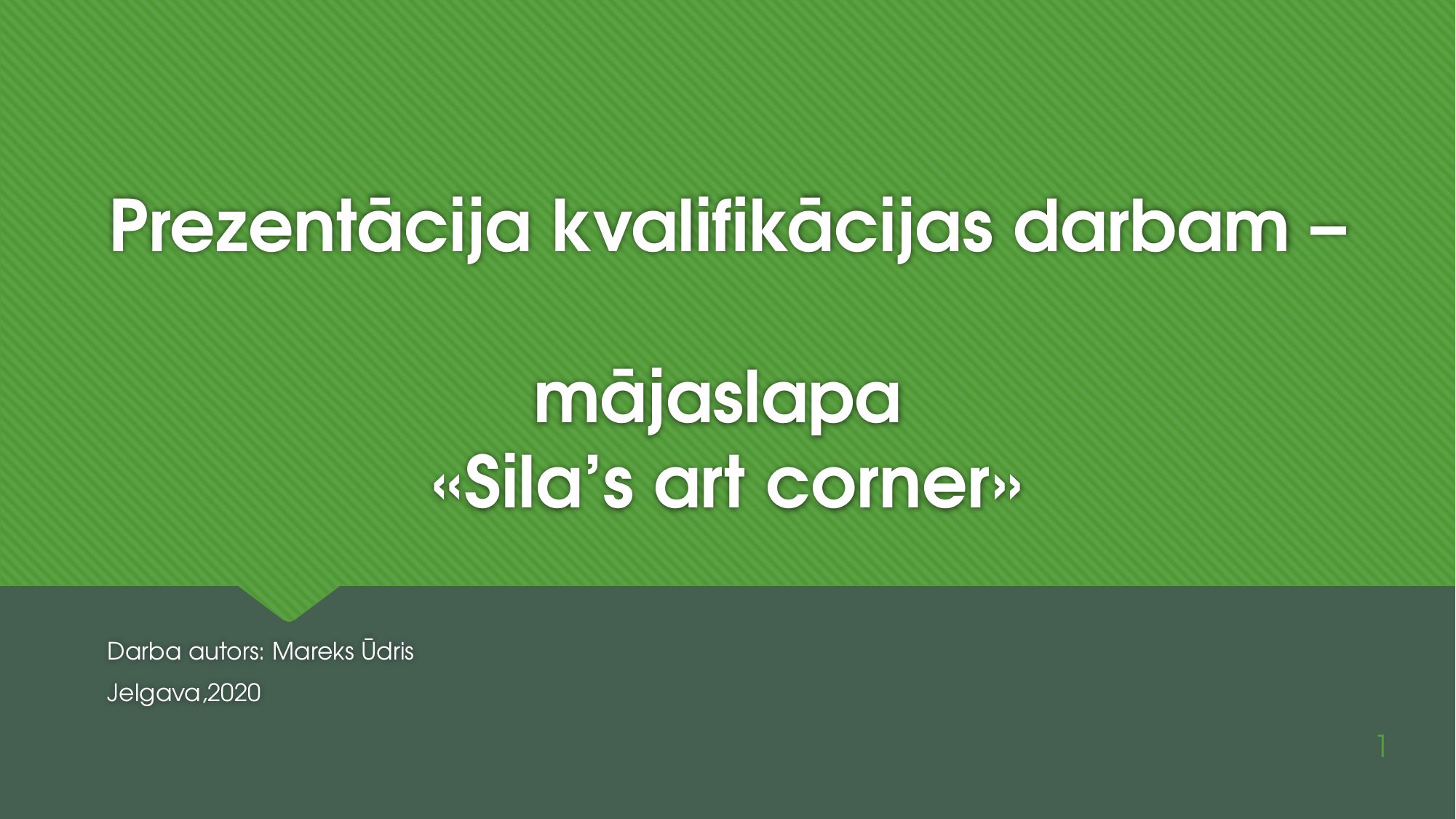

# Prezentācija kvalifikācijas darbam – mājaslapa «Sila’s art corner»
Darba autors: Mareks Ūdris
Jelgava,2020
1